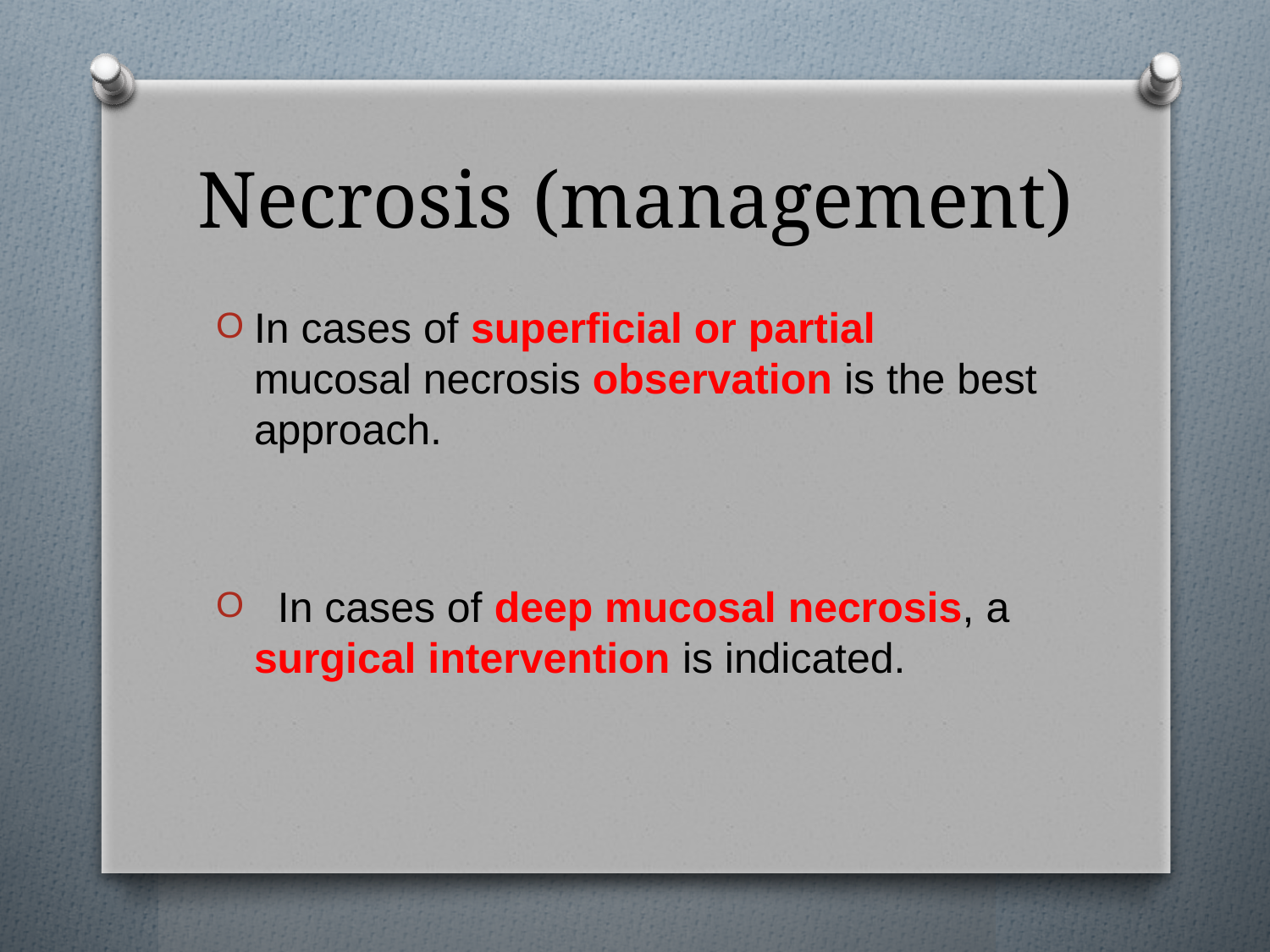

# Necrosis (management)
In cases of superficial or partial  mucosal necrosis observation is the best approach.

  In cases of deep mucosal necrosis, a surgical intervention is indicated.